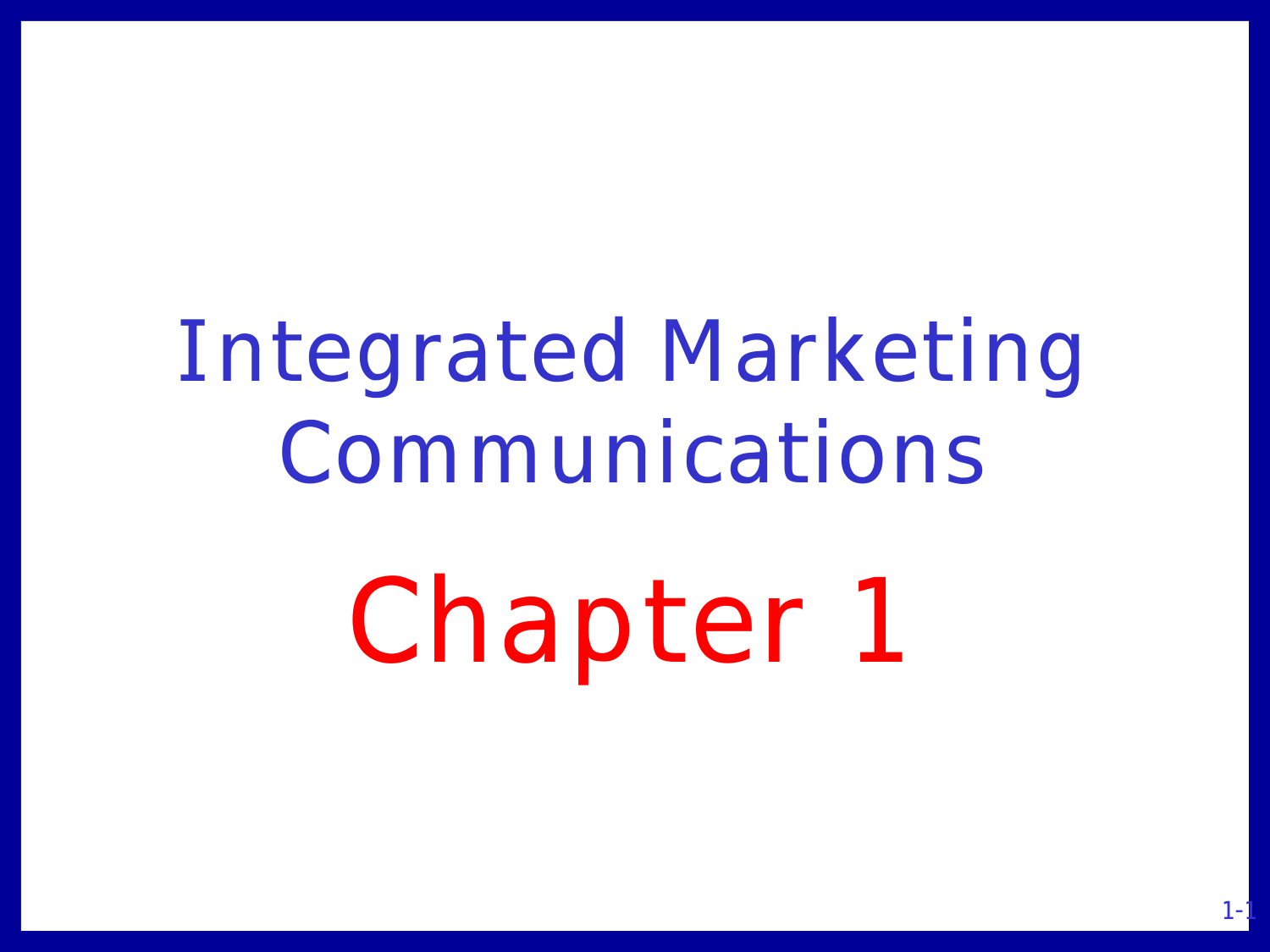

# Integrated Marketing Communications
Chapter 1
1-1